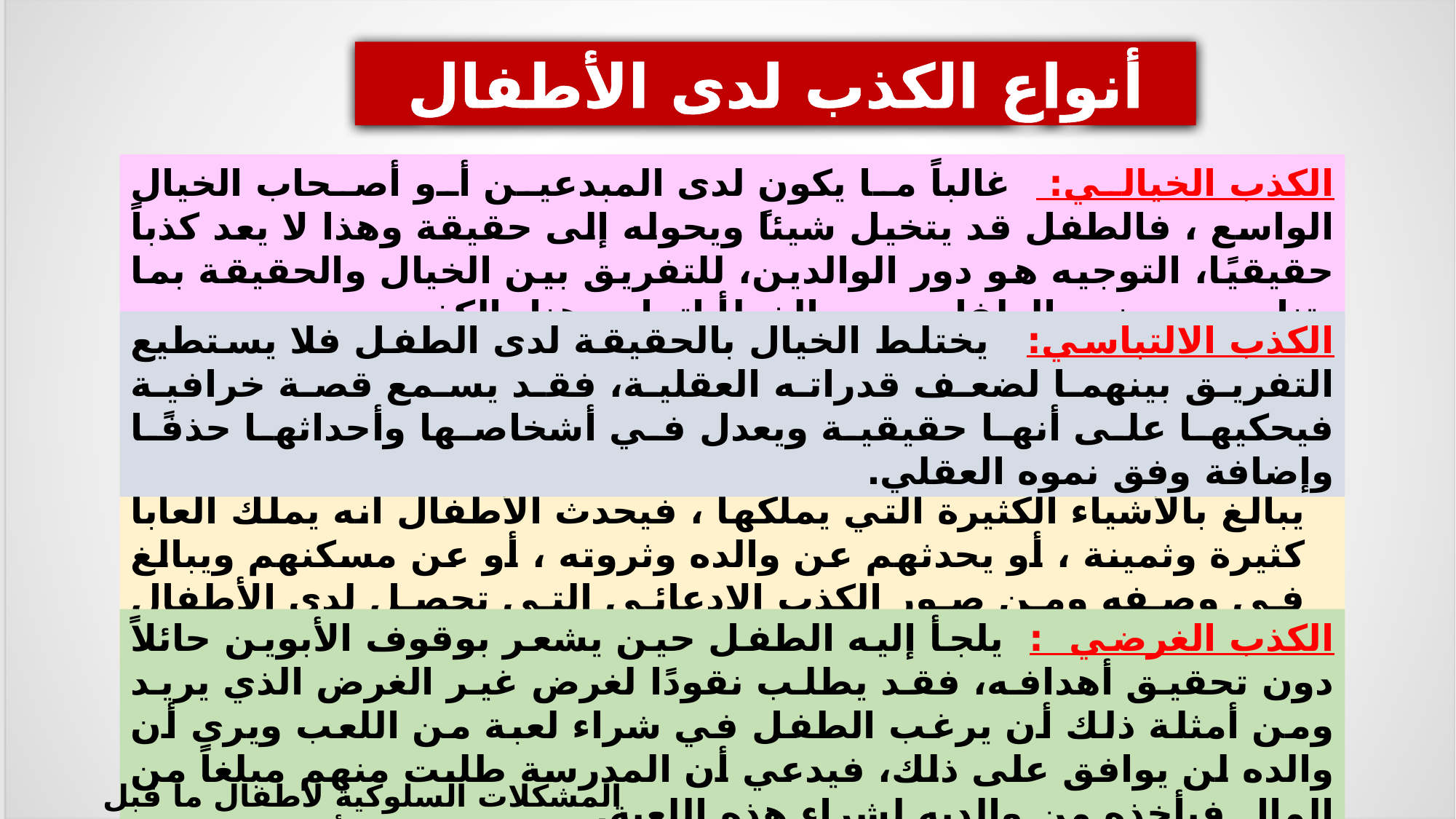

أنواع الكذب لدى الأطفال
الكذب الخيالي:   غالباً ما يكون لدى المبدعين أو أصحاب الخيال الواسع ، فالطفل قد يتخيل شيئاً ويحوله إلى حقيقة وهذا لا يعد كذباً حقيقيًا، التوجيه هو دور الوالدين، للتفريق بين الخيال والحقيقة بما يتناسب مع نمو الطفل، ومن الخطأ اتهامه هنا بالكذب.
الكذب الالتباسي:   يختلط الخيال بالحقيقة لدى الطفل فلا يستطيع التفريق بينهما لضعف قدراته العقلية، فقد يسمع قصة خرافية فيحكيها على أنها حقيقية ويعدل في أشخاصها وأحداثها حذفًا وإضافة وفق نموه العقلي.
 الكذب الادعائي: يلجأ إليه الطفل للشعور بالنقص أو الحرمان ، وفيه يبالغ بالأشياء الكثيرة التي يملكها ، فيحدث الأطفال أنه يملك ألعاباً كثيرة وثمينة ، أو يحدثهم عن والده وثروته ، أو عن مسكنهم ويبالغ في وصفه ومن صور الكذب الادعائي التي تحصل لدى الأطفال كثيراً التظاهر بالمرض عند الذهاب إلى المدرسة.
الكذب الغرضي  :  يلجأ إليه الطفل حين يشعر بوقوف الأبوين حائلاً دون تحقيق أهدافه، فقد يطلب نقودًا لغرض غير الغرض الذي يريد ومن أمثلة ذلك أن يرغب الطفل في شراء لعبة من اللعب ويرى أن والده لن يوافق على ذلك، فيدعي أن المدرسة طلبت منهم مبلغاً من المال فيأخذه من والديه لشراء هذه اللعبة.
المشكلات السلوكية لأطفال ما قبل المدرسة -التربية الأسرية-اسر 211